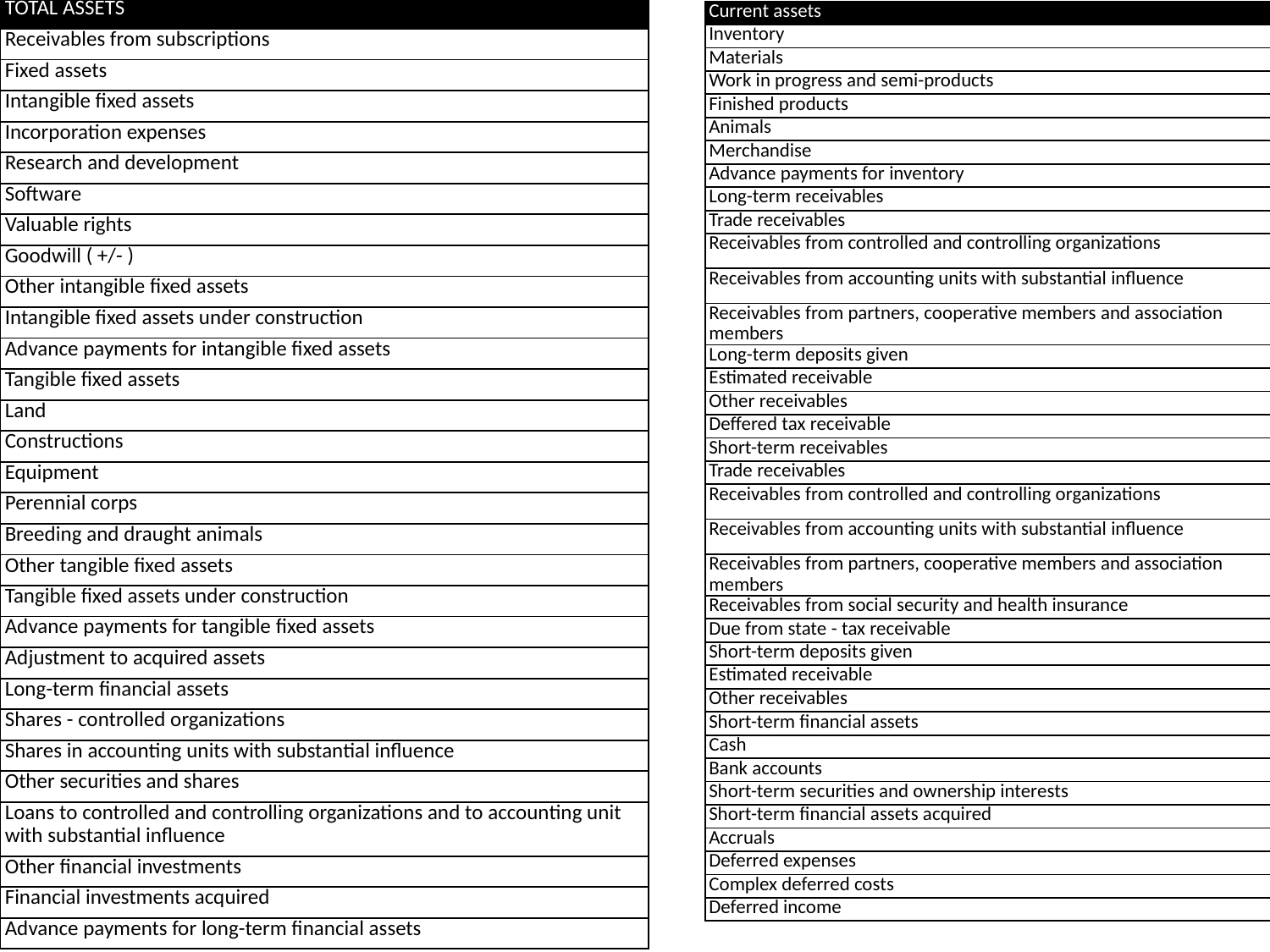

| TOTAL ASSETS |
| --- |
| Receivables from subscriptions |
| Fixed assets |
| Intangible fixed assets |
| Incorporation expenses |
| Research and development |
| Software |
| Valuable rights |
| Goodwill ( +/- ) |
| Other intangible fixed assets |
| Intangible fixed assets under construction |
| Advance payments for intangible fixed assets |
| Tangible fixed assets |
| Land |
| Constructions |
| Equipment |
| Perennial corps |
| Breeding and draught animals |
| Other tangible fixed assets |
| Tangible fixed assets under construction |
| Advance payments for tangible fixed assets |
| Adjustment to acquired assets |
| Long-term financial assets |
| Shares - controlled organizations |
| Shares in accounting units with substantial influence |
| Other securities and shares |
| Loans to controlled and controlling organizations and to accounting unit with substantial influence |
| Other financial investments |
| Financial investments acquired |
| Advance payments for long-term financial assets |
| Current assets |
| --- |
| Inventory |
| Materials |
| Work in progress and semi-products |
| Finished products |
| Animals |
| Merchandise |
| Advance payments for inventory |
| Long-term receivables |
| Trade receivables |
| Receivables from controlled and controlling organizations |
| Receivables from accounting units with substantial influence |
| Receivables from partners, cooperative members and association members |
| Long-term deposits given |
| Estimated receivable |
| Other receivables |
| Deffered tax receivable |
| Short-term receivables |
| Trade receivables |
| Receivables from controlled and controlling organizations |
| Receivables from accounting units with substantial influence |
| Receivables from partners, cooperative members and association members |
| Receivables from social security and health insurance |
| Due from state - tax receivable |
| Short-term deposits given |
| Estimated receivable |
| Other receivables |
| Short-term financial assets |
| Cash |
| Bank accounts |
| Short-term securities and ownership interests |
| Short-term financial assets acquired |
| Accruals |
| Deferred expenses |
| Complex deferred costs |
| Deferred income |